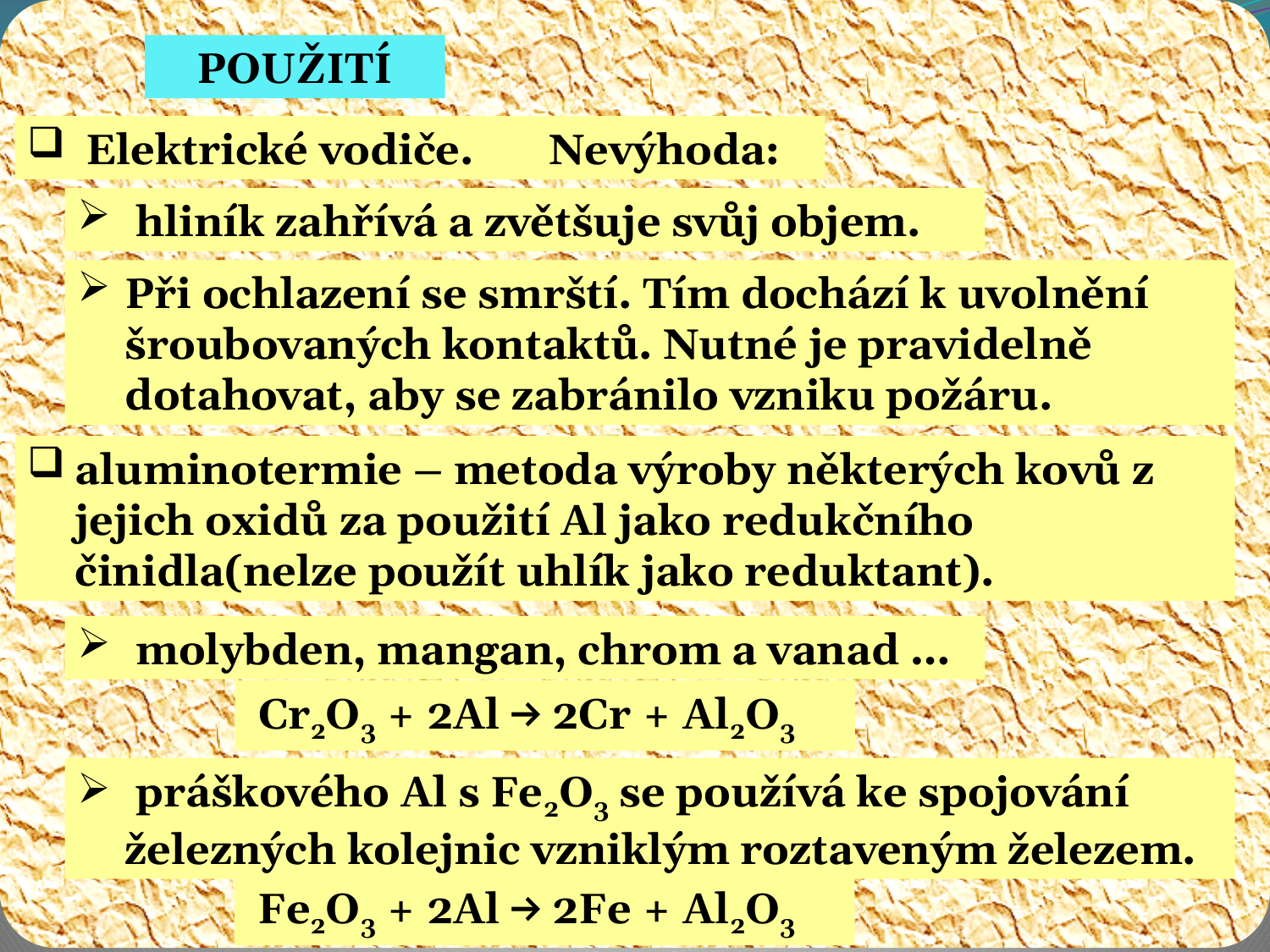

POUŽITÍ
 Elektrické vodiče.       Nevýhoda:
 hliník zahřívá a zvětšuje svůj objem.
Při ochlazení se smrští. Tím dochází k uvolnění šroubovaných kontaktů. Nutné je pravidelně dotahovat, aby se zabránilo vzniku požáru.
aluminotermie – metoda výroby některých kovů z jejich oxidů za použití Al jako redukčního činidla(nelze použít uhlík jako reduktant).
 molybden, mangan, chrom a vanad …
 Cr2O3 + 2Al → 2Cr + Al2O3
 práškového Al s Fe2O3 se používá ke spojování železných kolejnic vzniklým roztaveným železem.
 Fe2O3 + 2Al → 2Fe + Al2O3